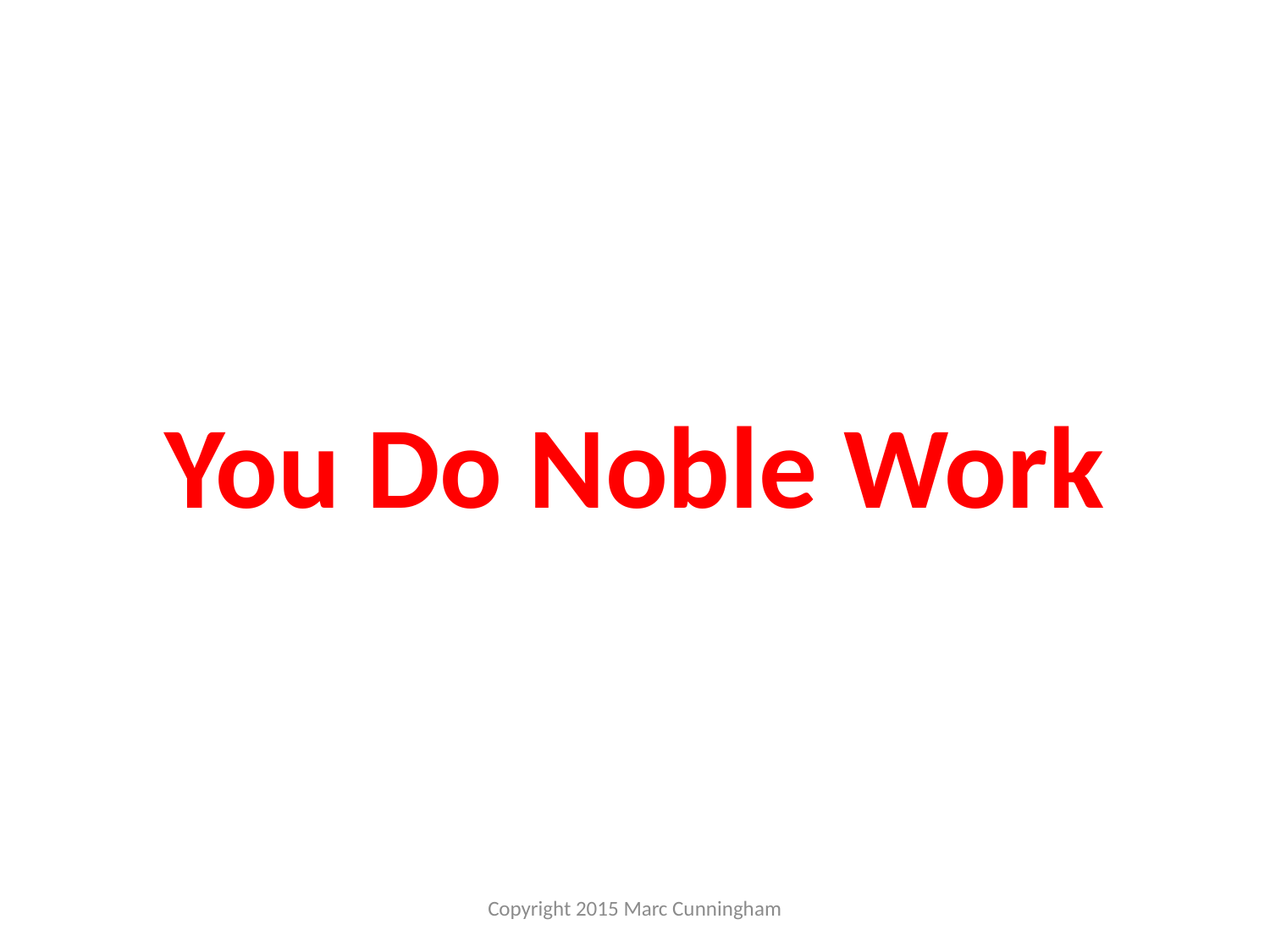

#

You Do Noble Work
Copyright 2015 Marc Cunningham